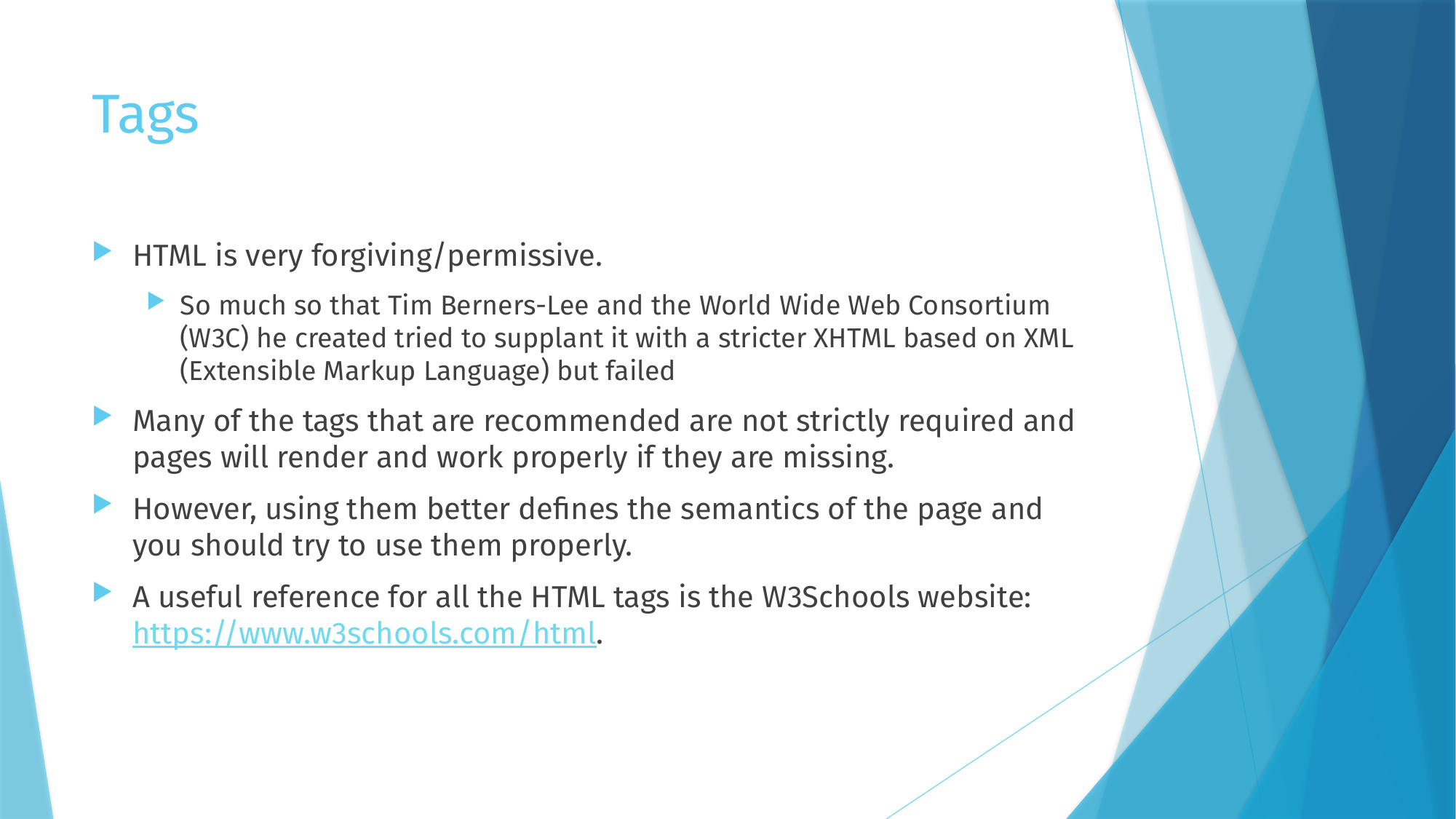

# Tags
HTML is very forgiving/permissive.
So much so that Tim Berners-Lee and the World Wide Web Consortium (W3C) he created tried to supplant it with a stricter XHTML based on XML (Extensible Markup Language) but failed
Many of the tags that are recommended are not strictly required and pages will render and work properly if they are missing.
However, using them better defines the semantics of the page and you should try to use them properly.
A useful reference for all the HTML tags is the W3Schools website: https://www.w3schools.com/html.